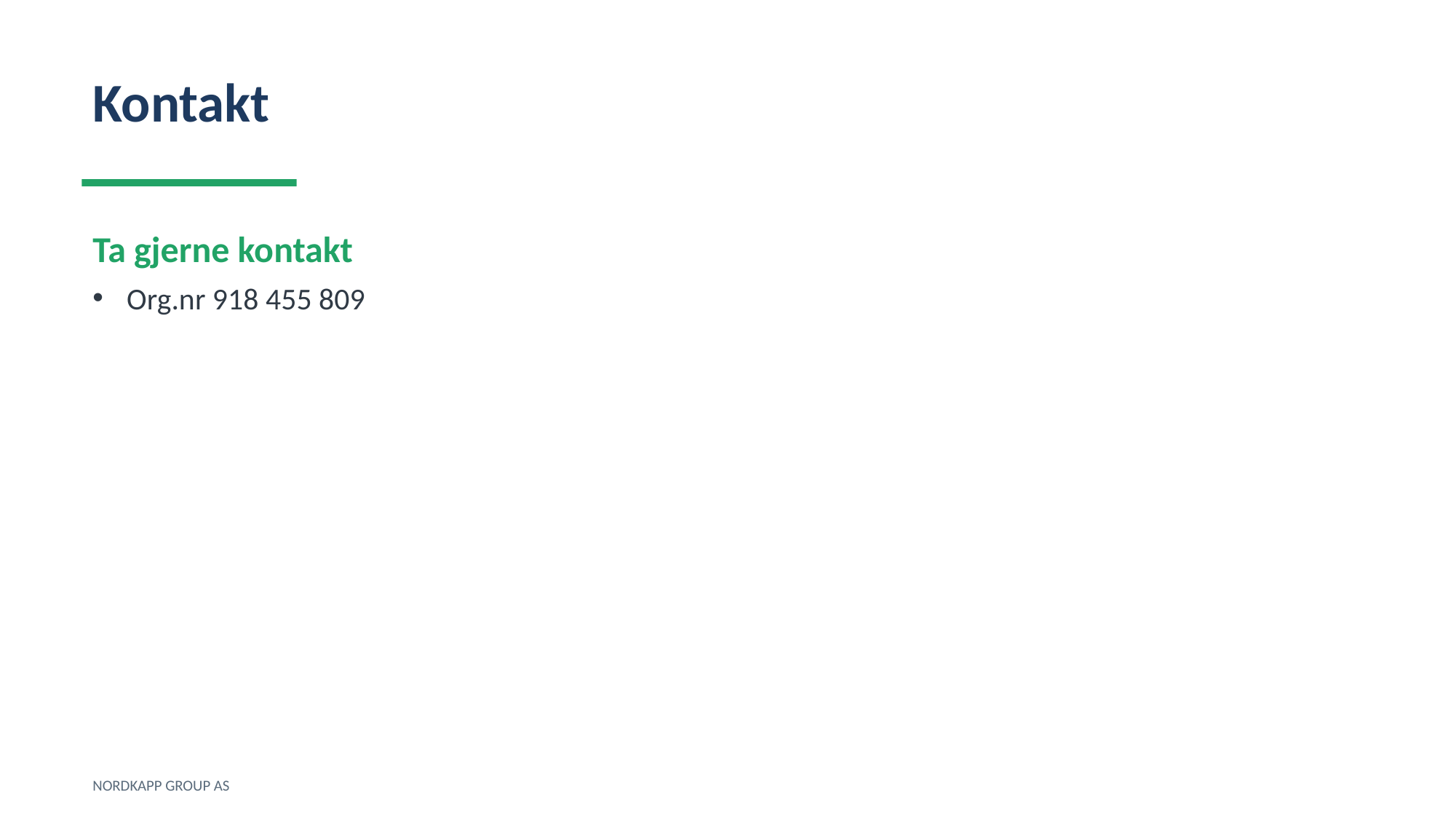

Kontakt

Ta gjerne kontakt
Org.nr 918 455 809
NORDKAPP GROUP AS